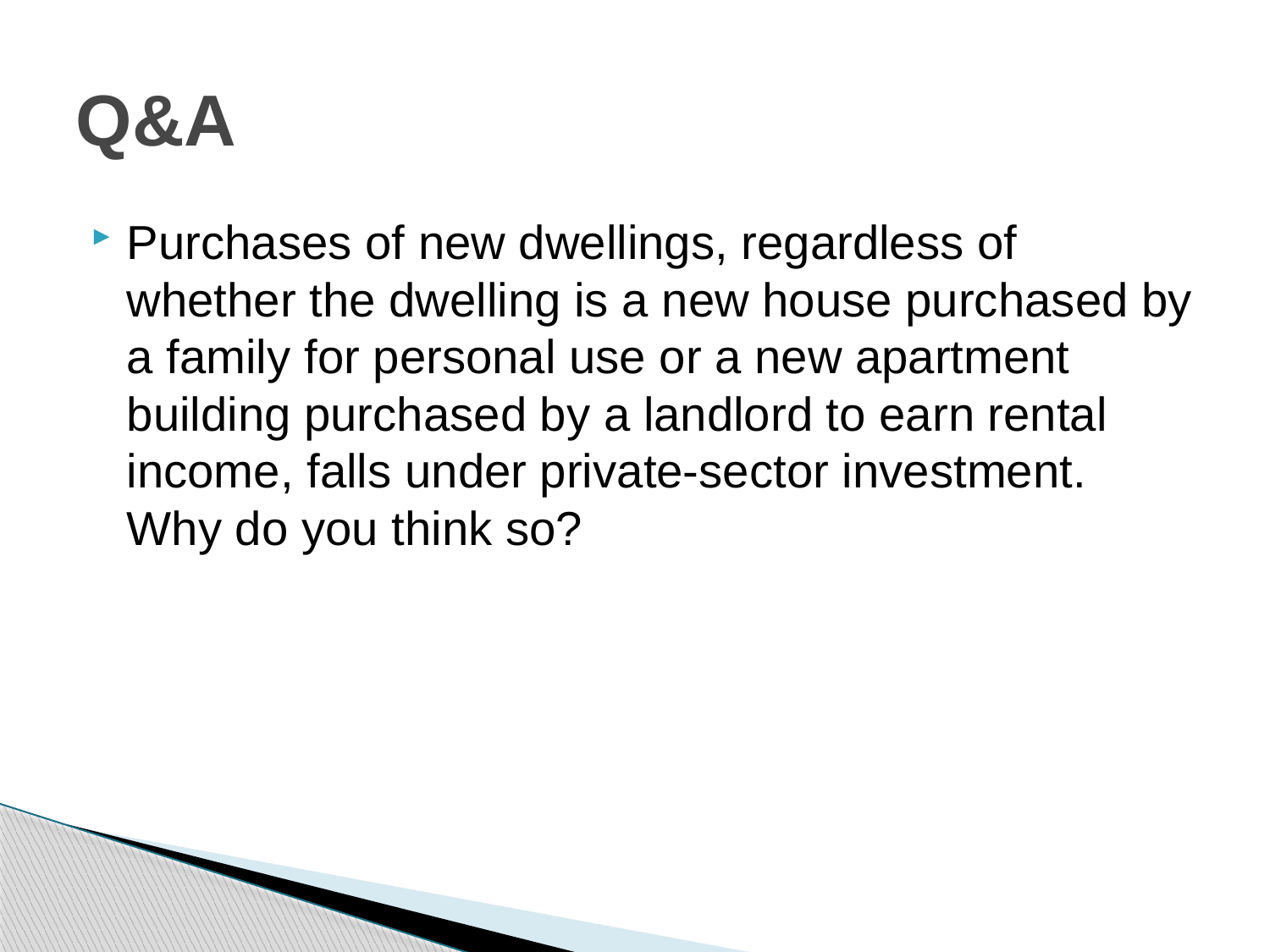

# Q&A
Purchases of new dwellings, regardless of whether the dwelling is a new house purchased by a family for personal use or a new apartment building purchased by a landlord to earn rental income, falls under private-sector investment. Why do you think so?